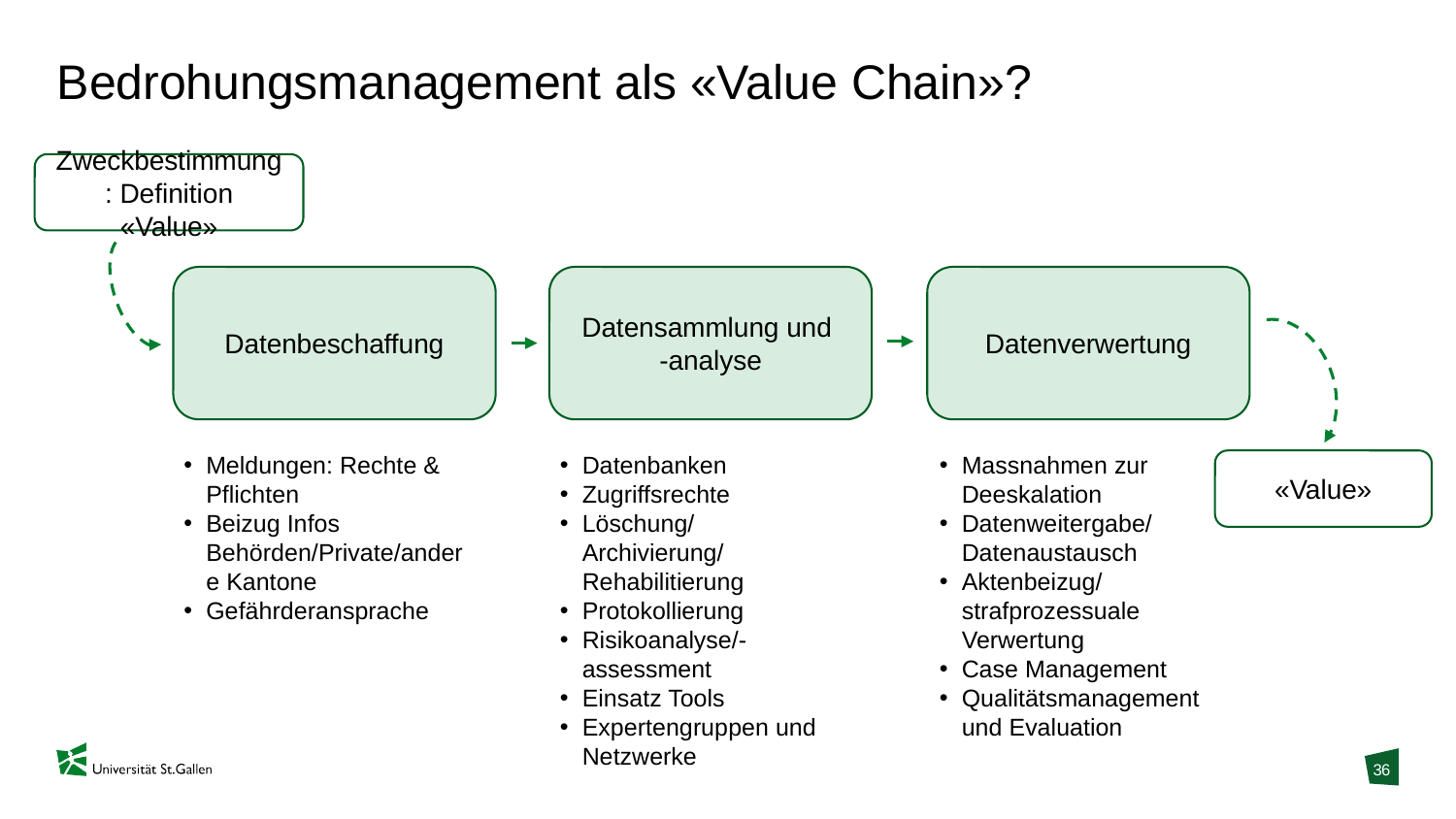

# Bedrohungsmanagement als «Value Chain»?
Zweckbestimmung: Definition «Value»

Datensammlung und
-analyse
Datenverwertung
Datenbeschaffung

Meldungen: Rechte & Pflichten
Beizug Infos Behörden/Private/andere Kantone
Gefährderansprache
Datenbanken
Zugriffsrechte
Löschung/Archivierung/Rehabilitierung
Protokollierung
Risikoanalyse/-assessment
Einsatz Tools
Expertengruppen und Netzwerke
Massnahmen zur Deeskalation
Datenweitergabe/ Datenaustausch
Aktenbeizug/strafprozessuale Verwertung
Case Management
Qualitätsmanagement und Evaluation
«Value»
36